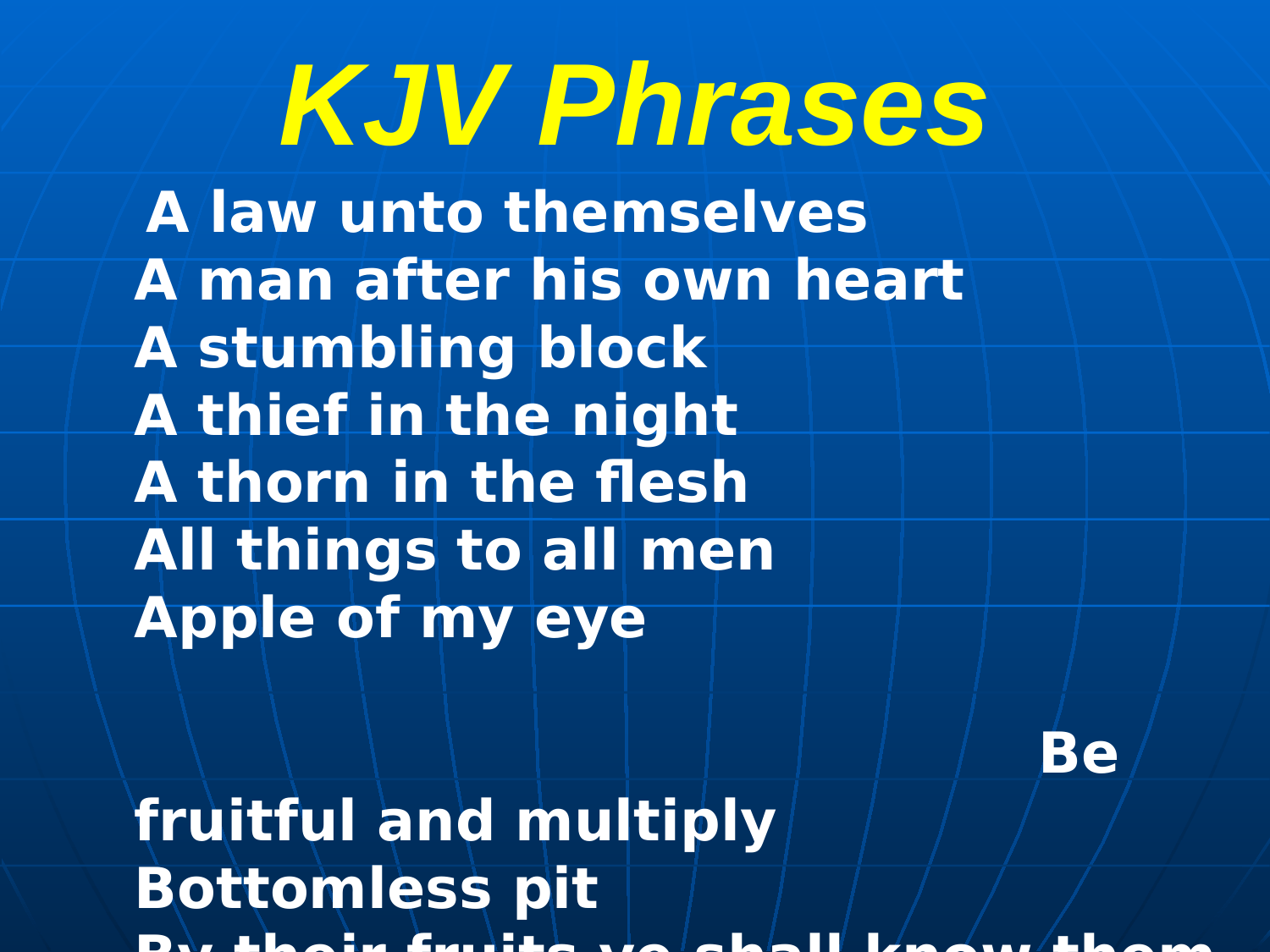

# KJV Phrases
   A law unto themselves
A man after his own heart
A stumbling block
A thief in the night
A thorn in the flesh
All things to all men
Apple of my eye                                                                                                                                    Be fruitful and multiply
Bottomless pit
By their fruits ye shall know them
Den of thieves